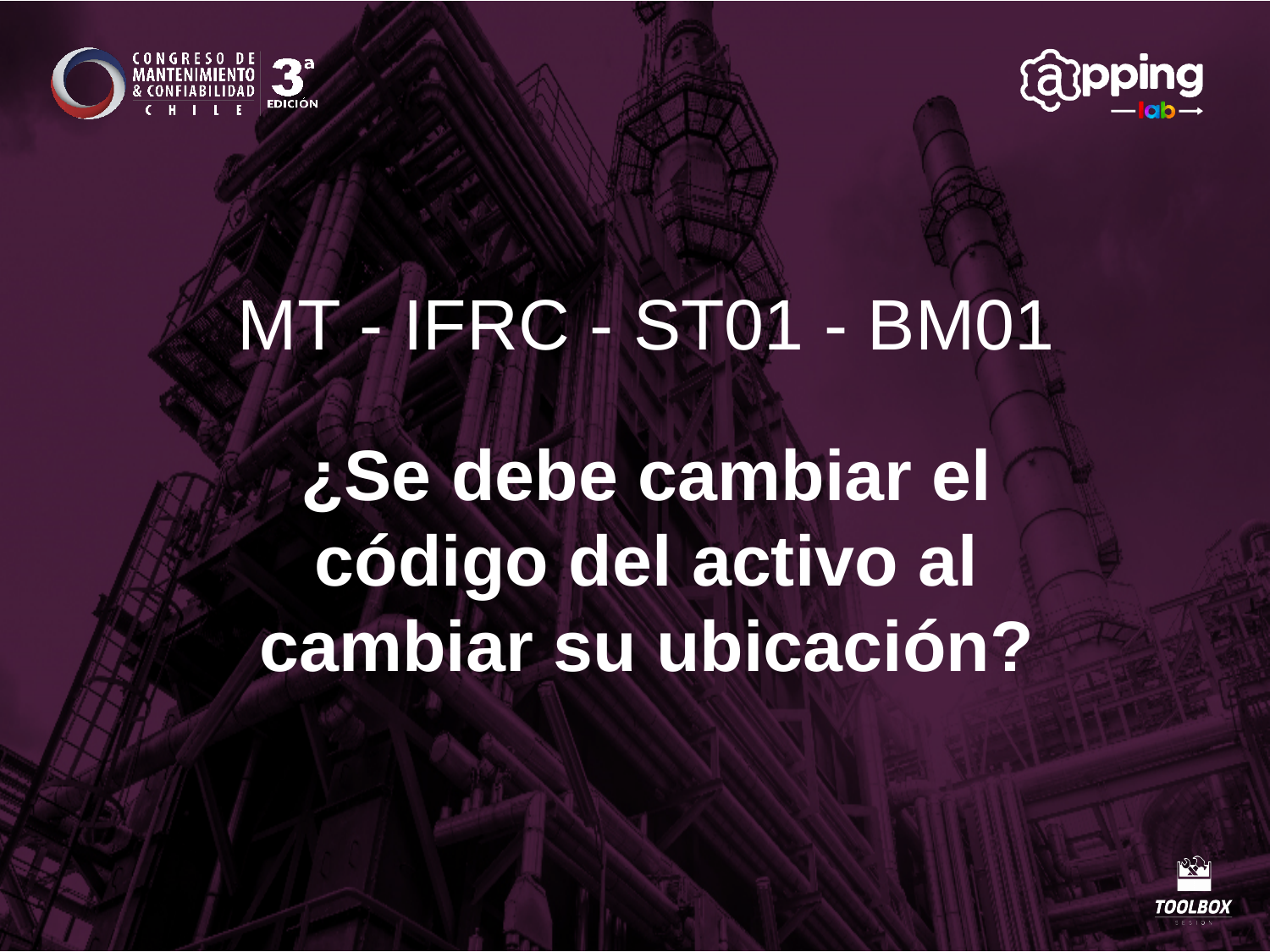

MT - IFRC - ST01 - BM01
¿Se debe cambiar el código del activo al cambiar su ubicación?